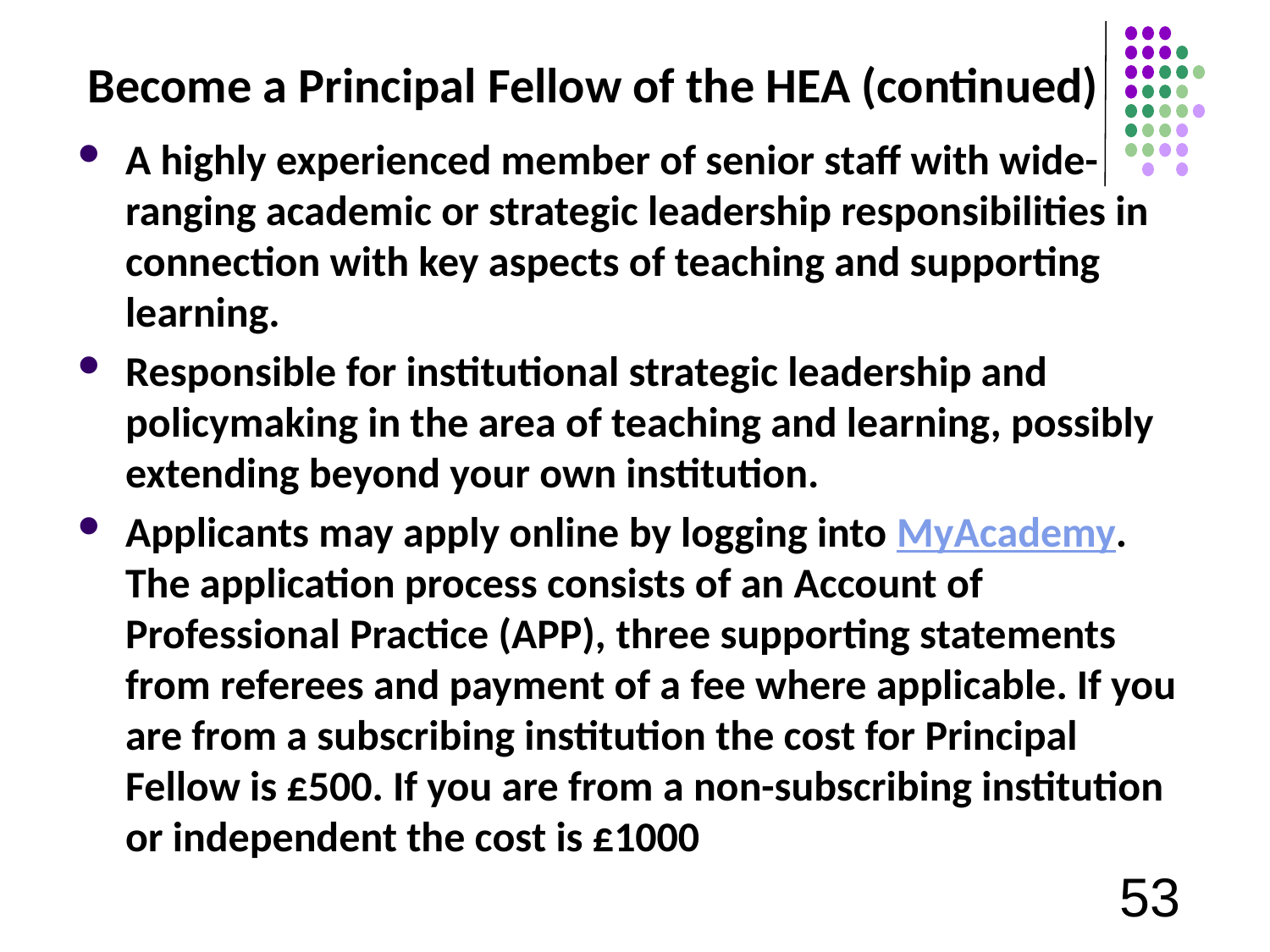

# Become a Principal Fellow of the HEA (continued)
A highly experienced member of senior staff with wide-ranging academic or strategic leadership responsibilities in connection with key aspects of teaching and supporting learning.
Responsible for institutional strategic leadership and policymaking in the area of teaching and learning, possibly extending beyond your own institution.
Applicants may apply online by logging into MyAcademy. The application process consists of an Account of Professional Practice (APP), three supporting statements from referees and payment of a fee where applicable. If you are from a subscribing institution the cost for Principal Fellow is £500. If you are from a non-subscribing institution or independent the cost is £1000